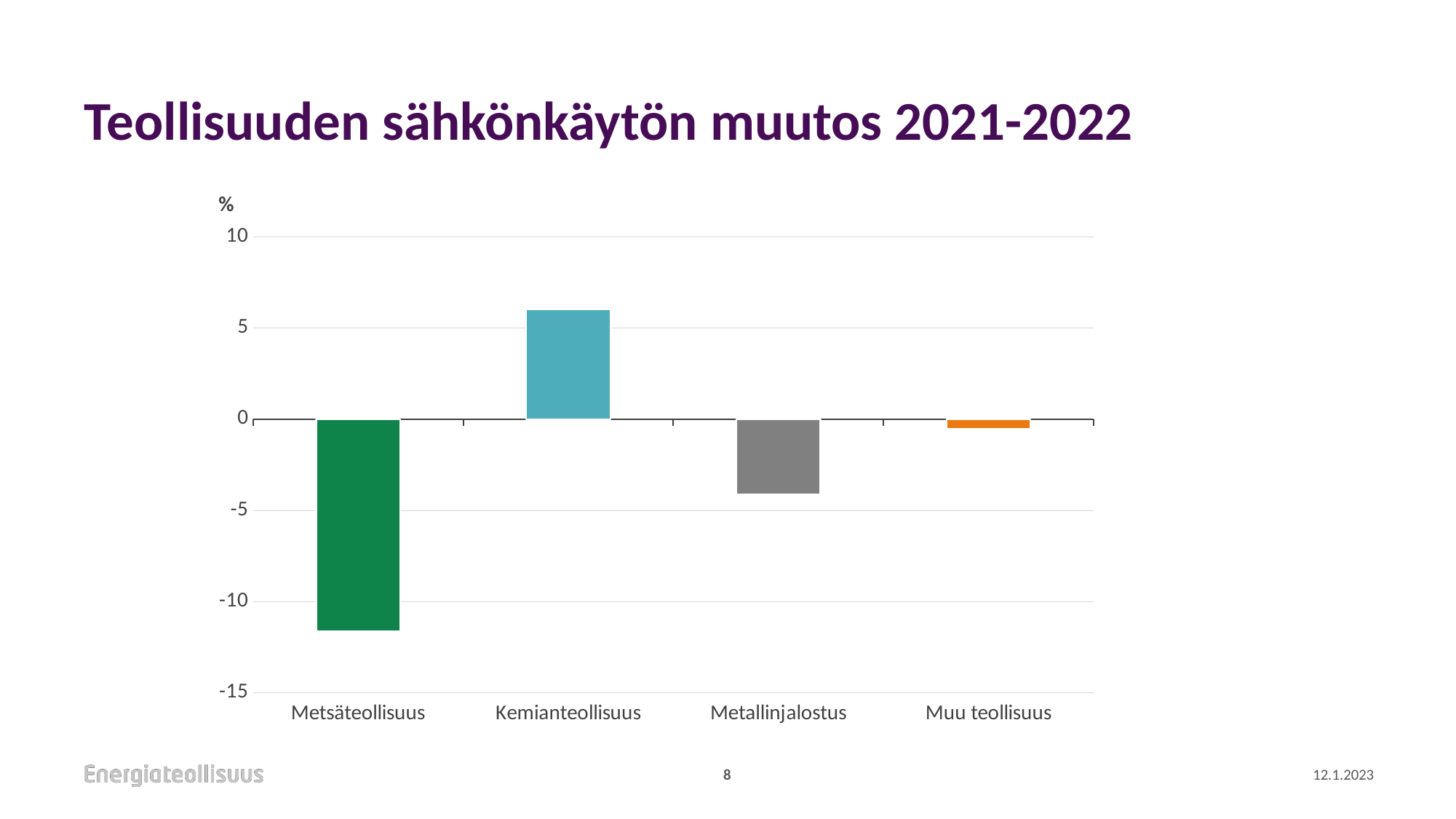

# Teollisuuden sähkönkäytön muutos 2021-2022

### Chart

| Category |  |
|---|---|
| Metsäteollisuus | -11.650539120818364 |
| Kemianteollisuus | 6.037321624588361 |
| Metallinjalostus | -4.104941761845522 |
| Muu teollisuus | -0.5166475315729073 |
8
12.1.2023